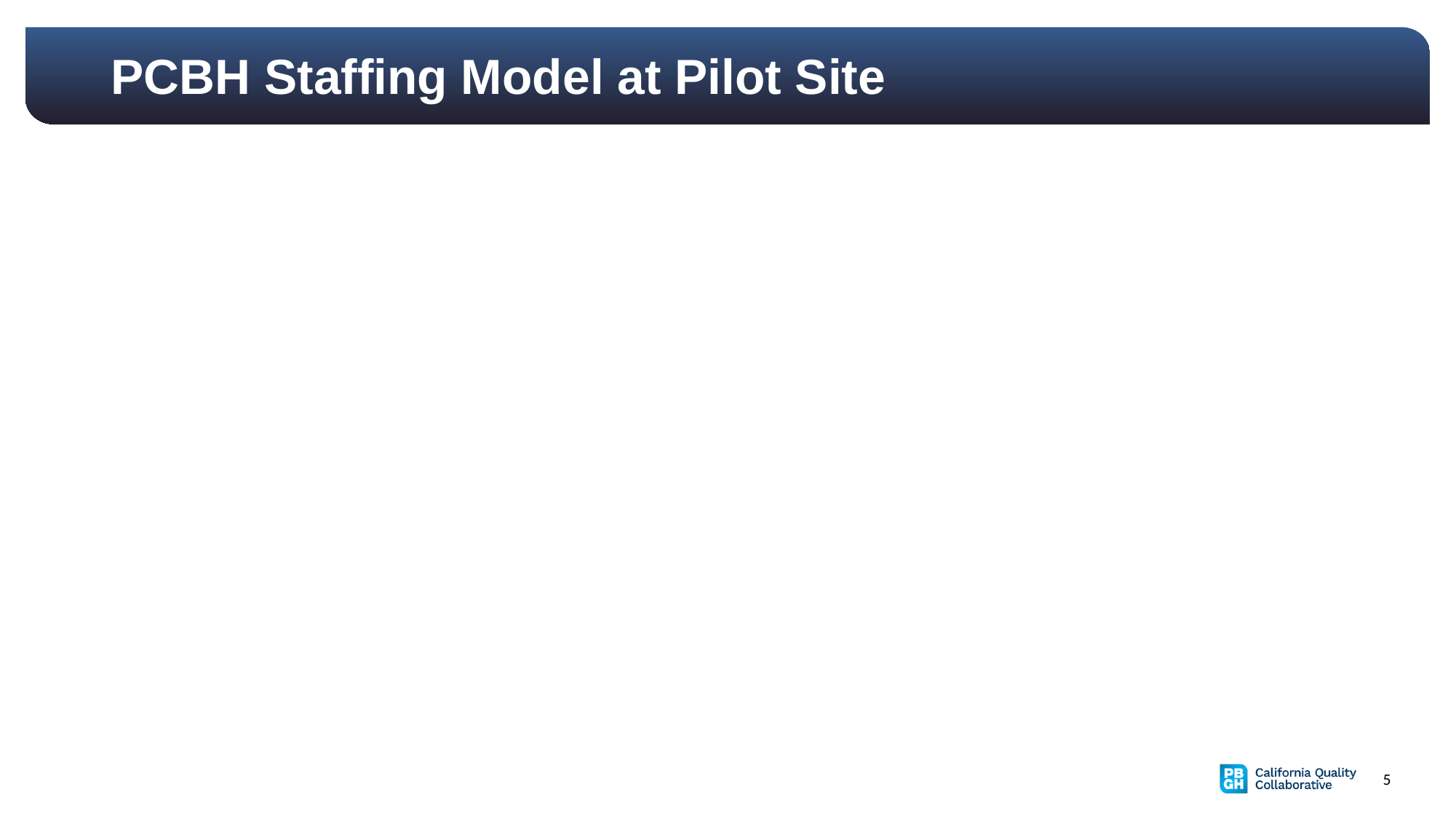

# PCBH Staffing Model at Pilot Site